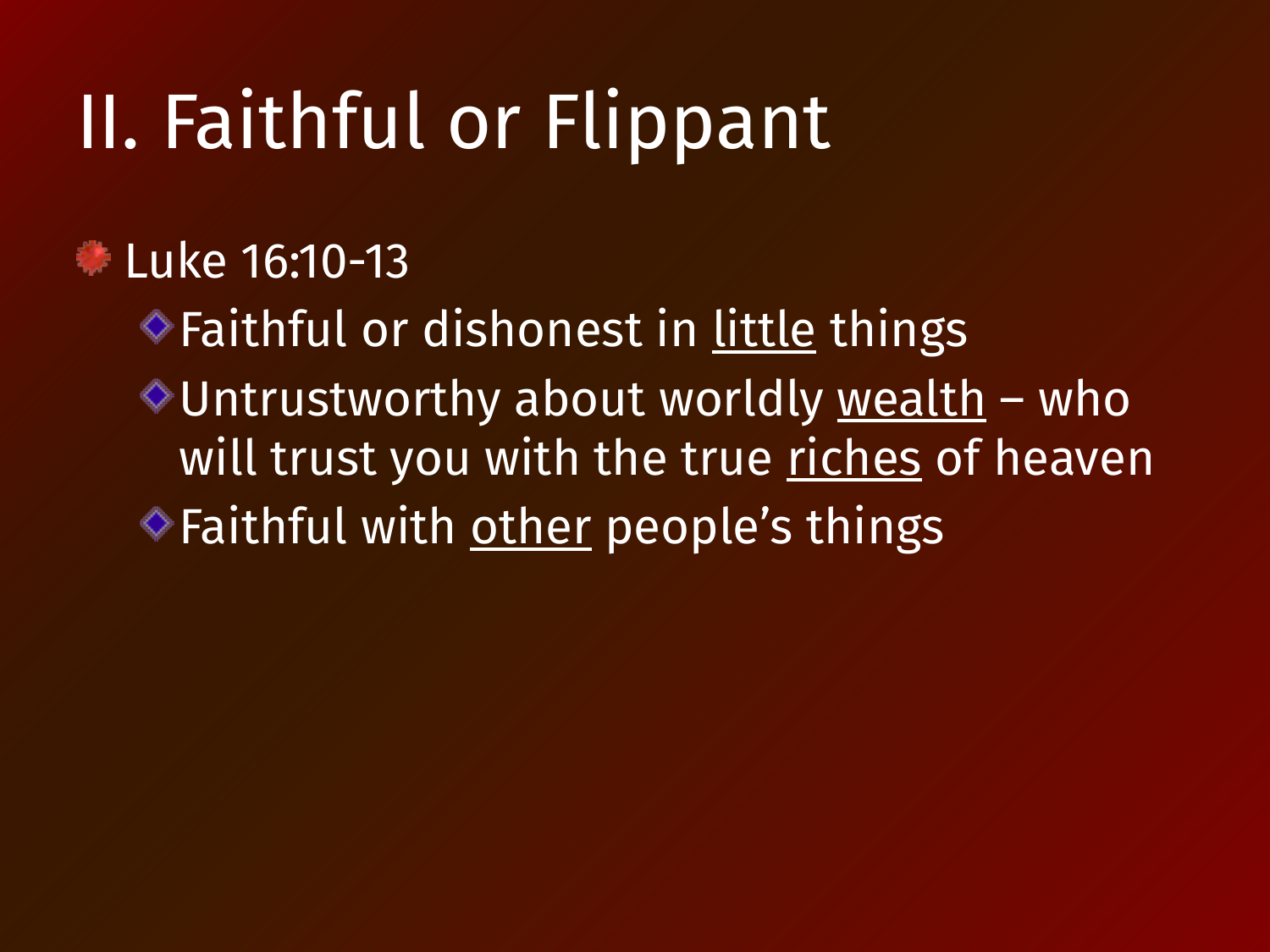

# II. Faithful or Flippant
Luke 16:10-13
Faithful or dishonest in little things
Untrustworthy about worldly wealth – who will trust you with the true riches of heaven
Faithful with other people’s things